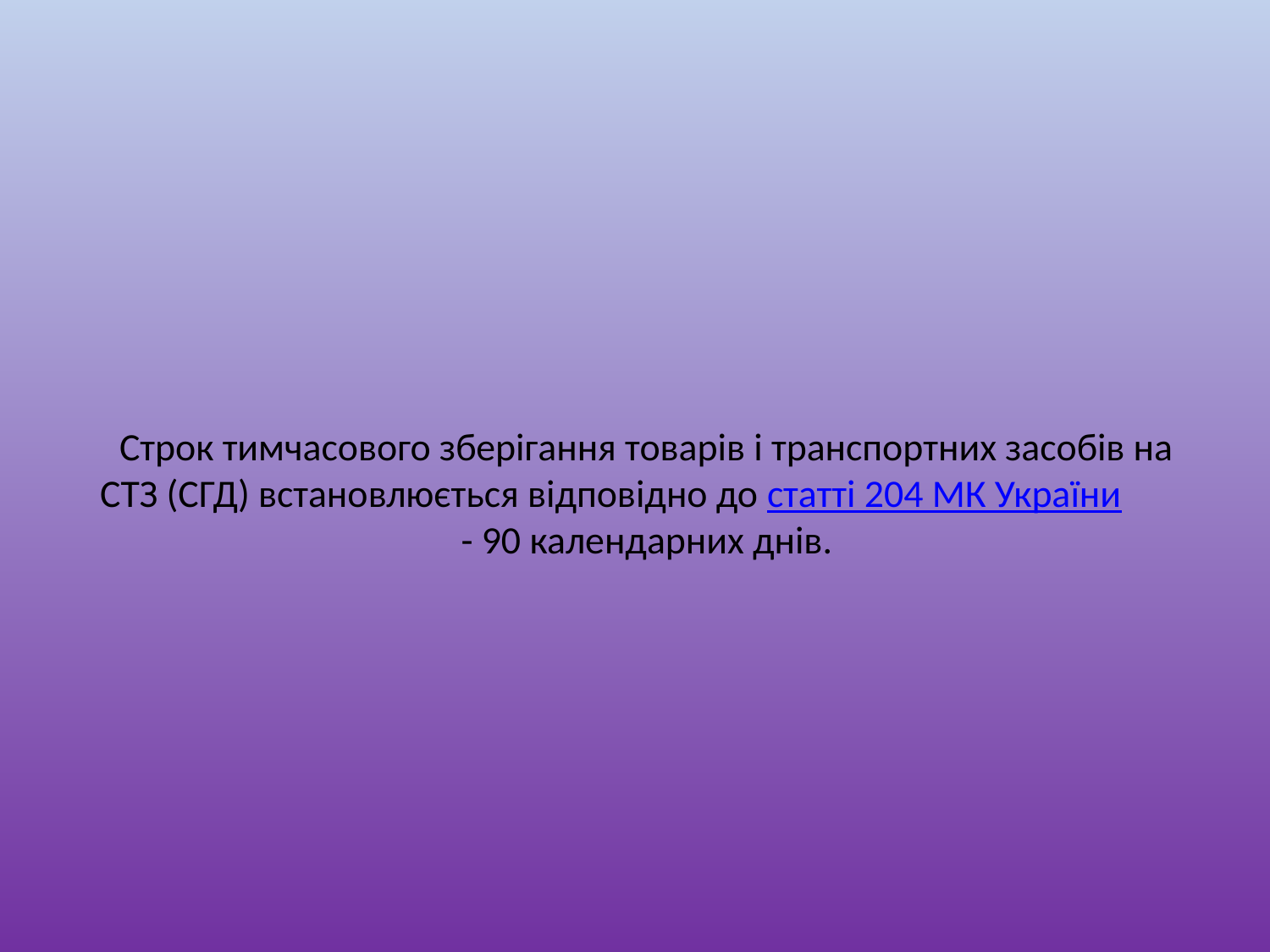

Строк тимчасового зберігання товарів і транспортних засобів на СТЗ (СГД) встановлюється відповідно до статті 204 МК України
- 90 календарних днів.